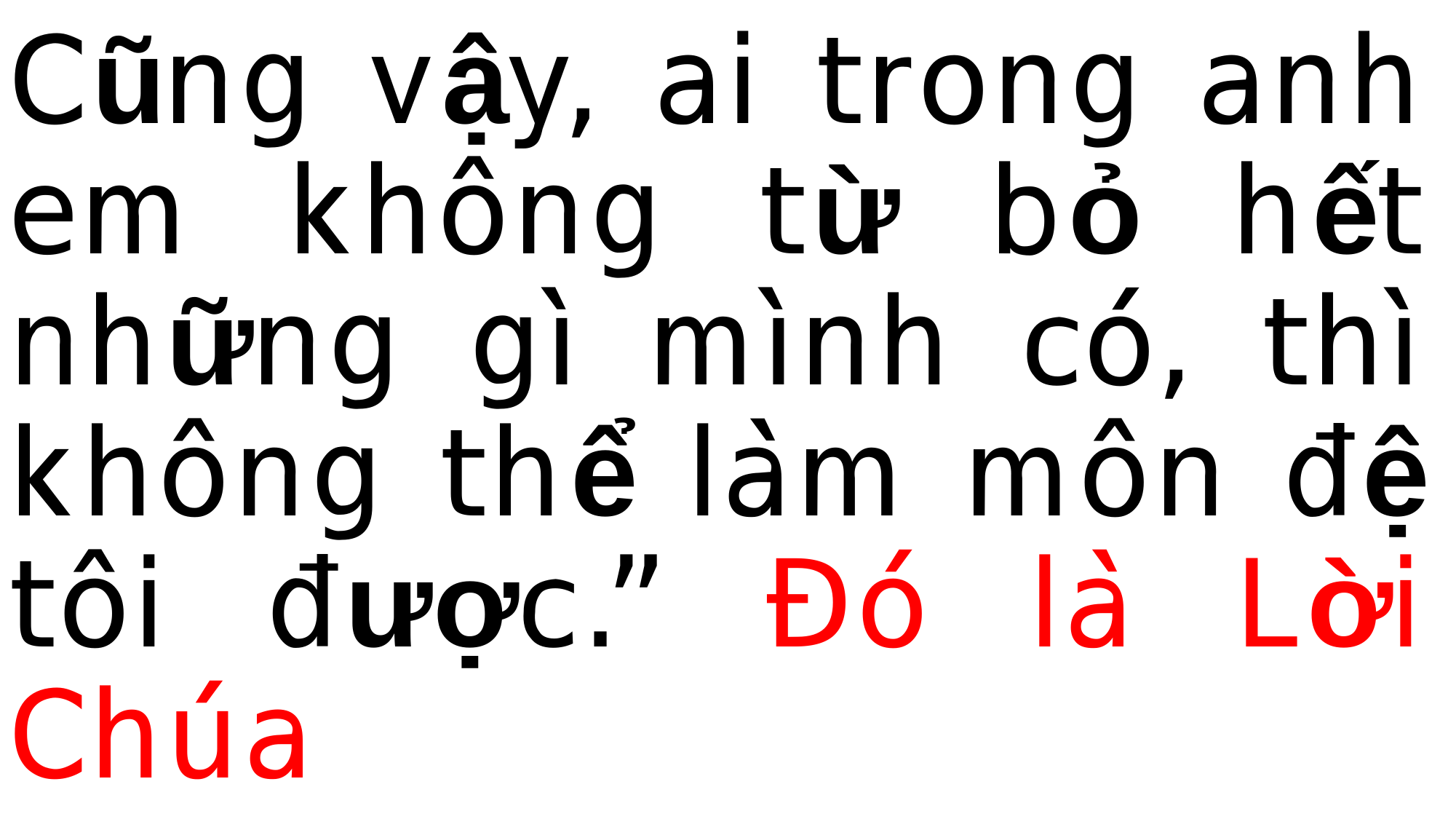

# Cũng vậy, ai trong anh em không từ bỏ hết những gì mình có, thì không thể làm môn đệ tôi được.” Đó là Lời Chúa